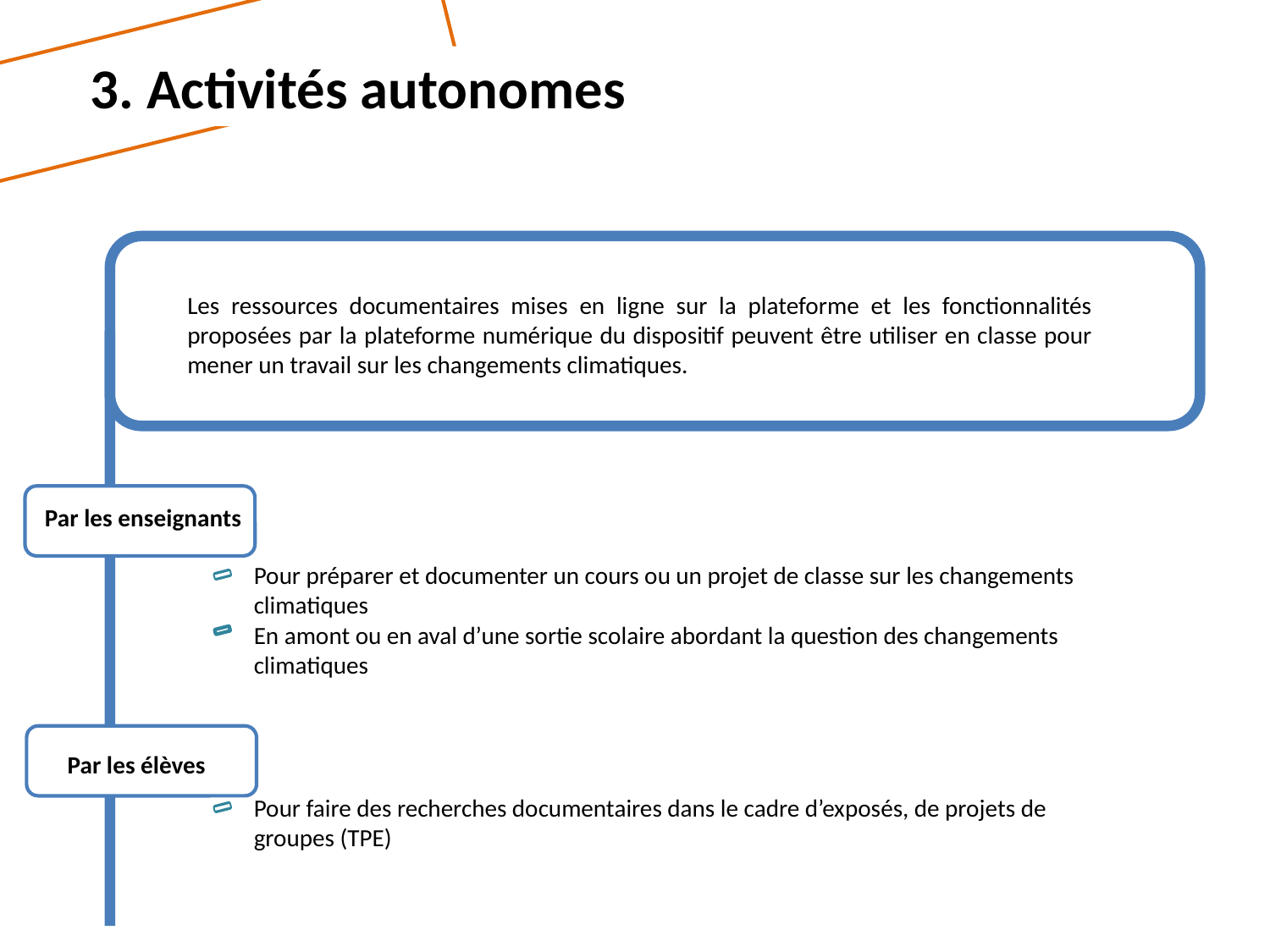

3. Activités autonomes

Les ressources documentaires mises en ligne sur la plateforme et les fonctionnalités proposées par la plateforme numérique du dispositif peuvent être utiliser en classe pour mener un travail sur les changements climatiques.

Par les enseignants
Pour préparer et documenter un cours ou un projet de classe sur les changements climatiques

En amont ou en aval d’une sortie scolaire abordant la question des changements climatiques

Par les élèves
Pour faire des recherches documentaires dans le cadre d’exposés, de projets de groupes (TPE)